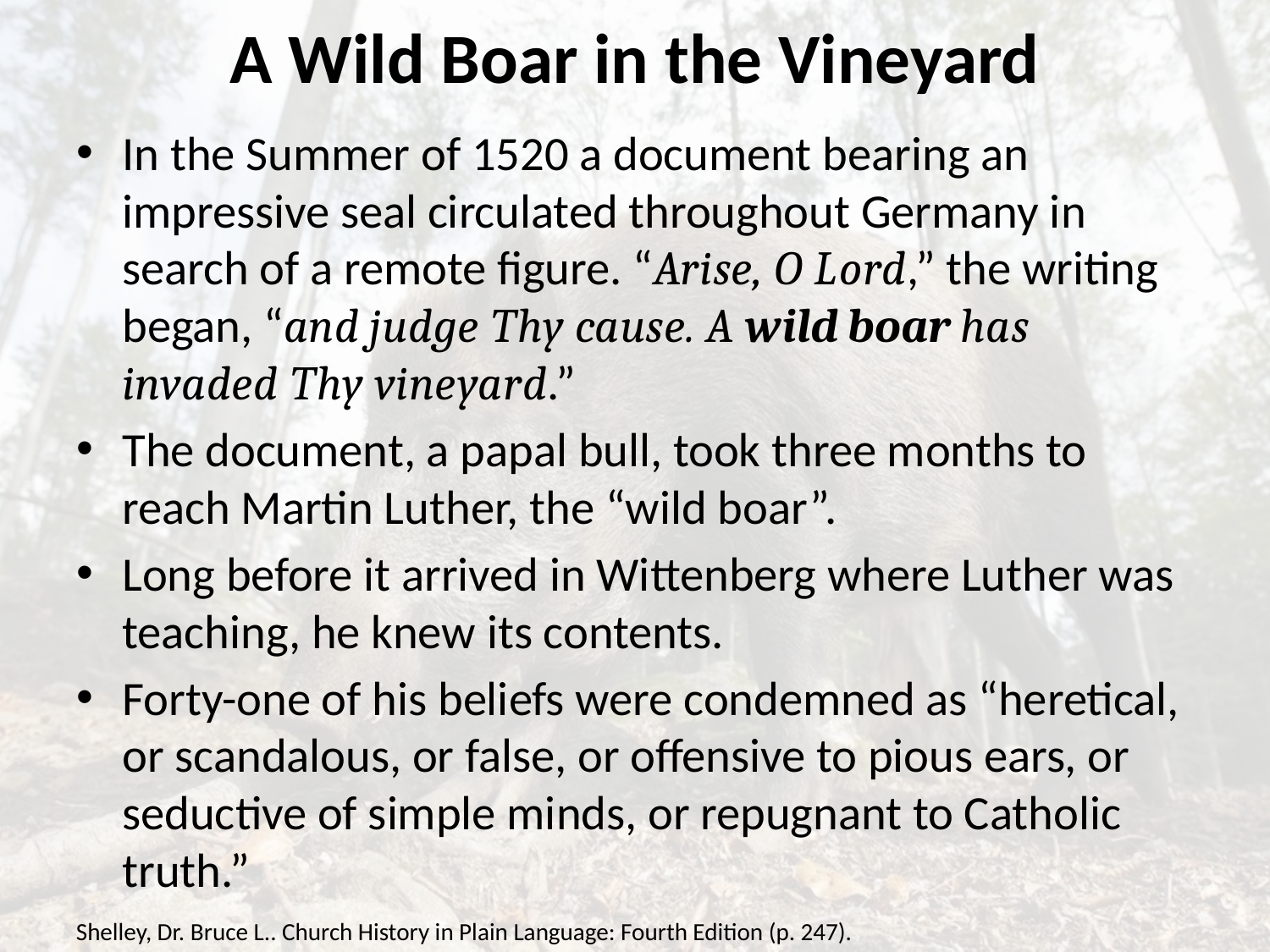

# A Wild Boar in the Vineyard
In the Summer of 1520 a document bearing an impressive seal circulated throughout Germany in search of a remote figure. “Arise, O Lord,” the writing began, “and judge Thy cause. A wild boar has invaded Thy vineyard.”
The document, a papal bull, took three months to reach Martin Luther, the “wild boar”.
Long before it arrived in Wittenberg where Luther was teaching, he knew its contents.
Forty-one of his beliefs were condemned as “heretical, or scandalous, or false, or offensive to pious ears, or seductive of simple minds, or repugnant to Catholic truth.”
Shelley, Dr. Bruce L.. Church History in Plain Language: Fourth Edition (p. 247).